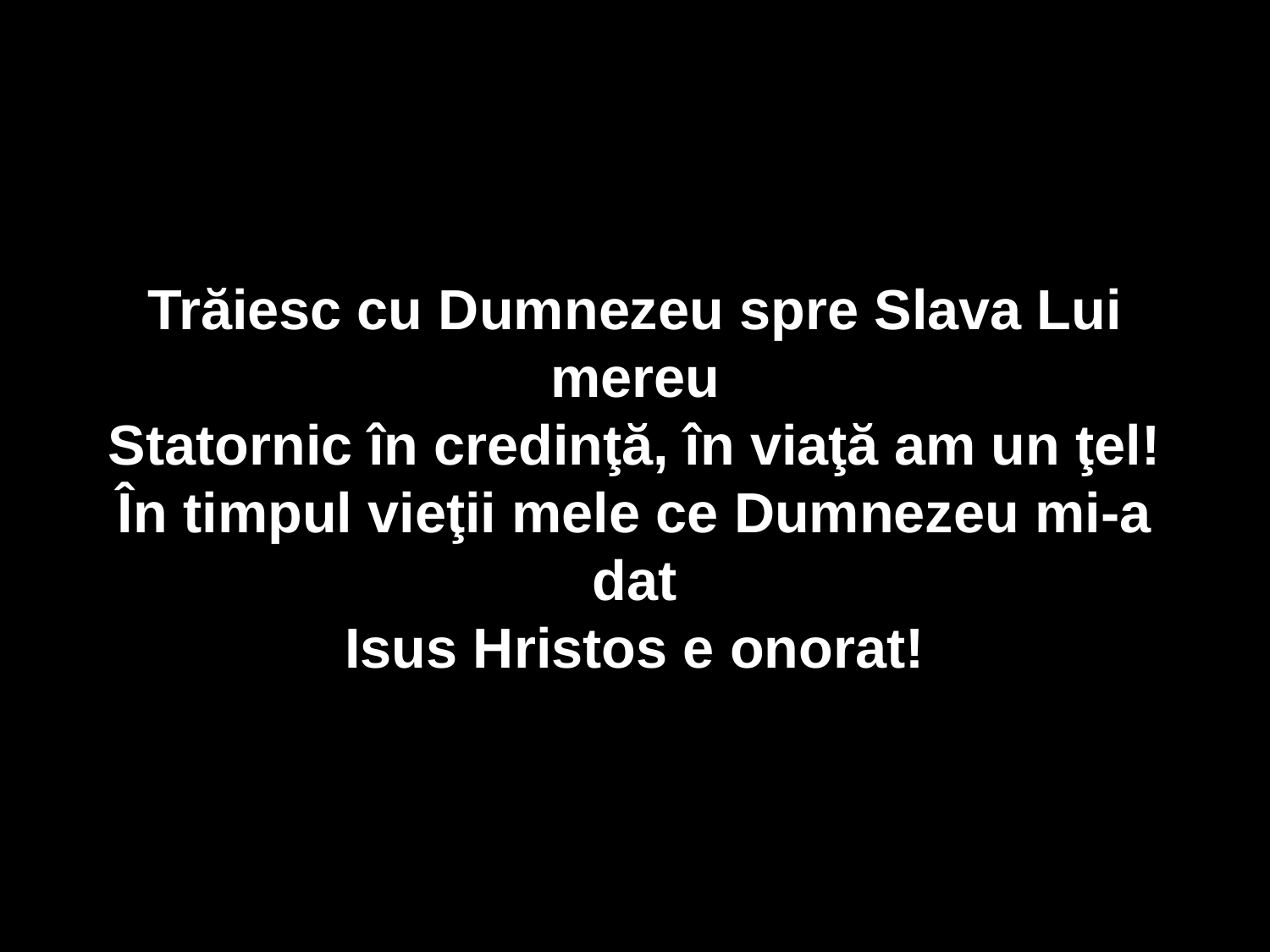

Trăiesc cu Dumnezeu spre Slava Lui mereu
Statornic în credinţă, în viaţă am un ţel!
În timpul vieţii mele ce Dumnezeu mi-a dat
Isus Hristos e onorat!